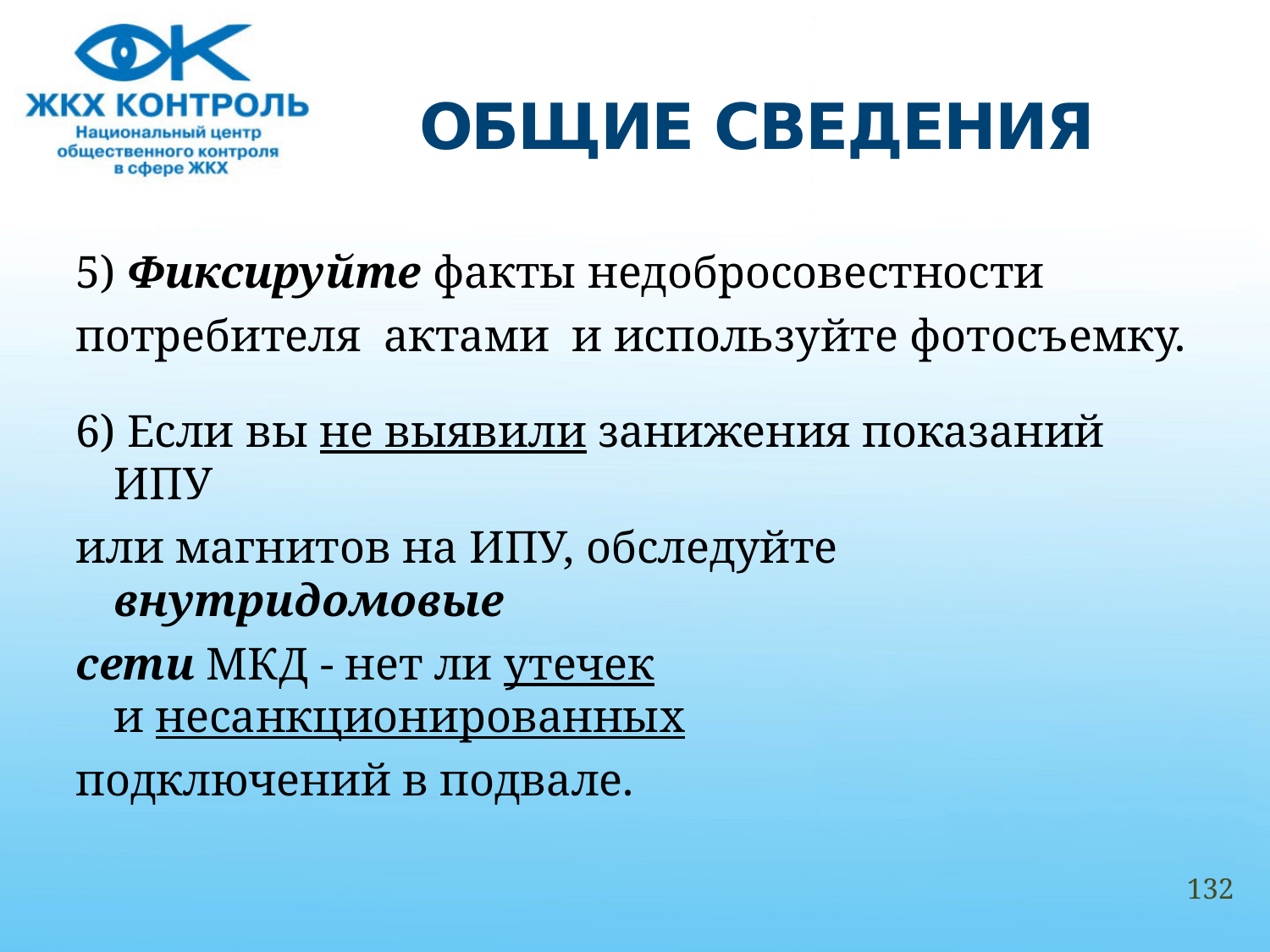

# ОБЩИЕ СВЕДЕНИЯ
5) Фиксируйте факты недобросовестности
потребителя  актами  и используйте фотосъемку.
6) Если вы не выявили занижения показаний ИПУ
или магнитов на ИПУ, обследуйте внутридомовые
сети МКД - нет ли утечек и несанкционированных
подключений в подвале.

132